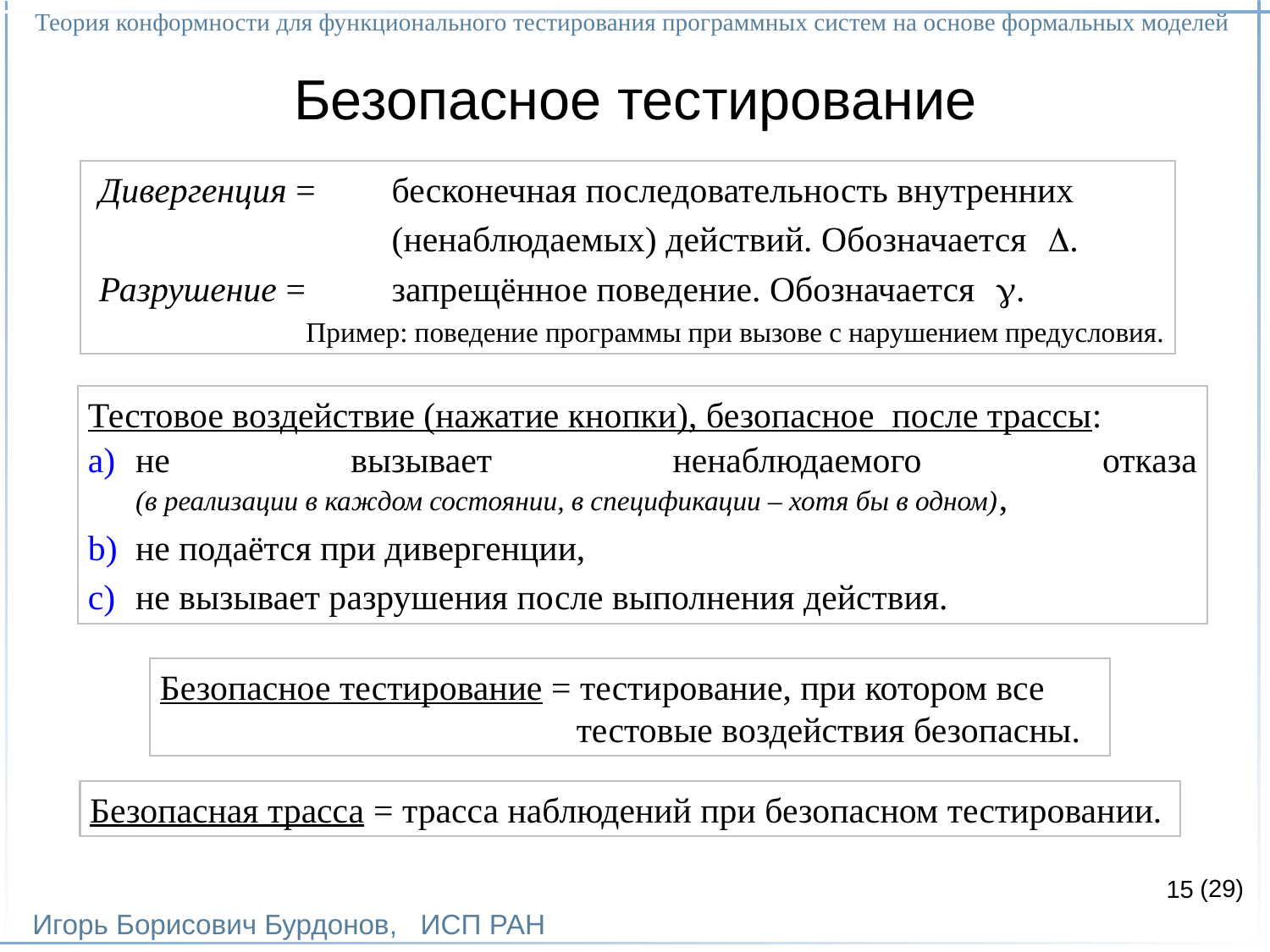

Теория конформности для функционального тестирования программных систем на основе формальных моделей

Игорь Борисович Бурдонов,   ИСП РАН

(29)

# Безопасное тестирование
 Дивергенция =	бесконечная последовательность внутренних
			(ненаблюдаемых) действий. Обозначается Δ.
 Разрушение =	запрещённое поведение. Обозначается γ.
Пример: поведение программы при вызове с нарушением предусловия.
Тестовое воздействие (нажатие кнопки), безопасное  после трассы:
не вызывает ненаблюдаемого отказа
(в реализации в каждом состоянии, в спецификации – хотя бы в одном),
не подаётся при дивергенции,
не вызывает разрушения после выполнения действия.
Безопасное тестирование = тестирование, при котором все
			    тестовые воздействия безопасны.
Безопасная трасса = трасса наблюдений при безопасном тестировании.
15